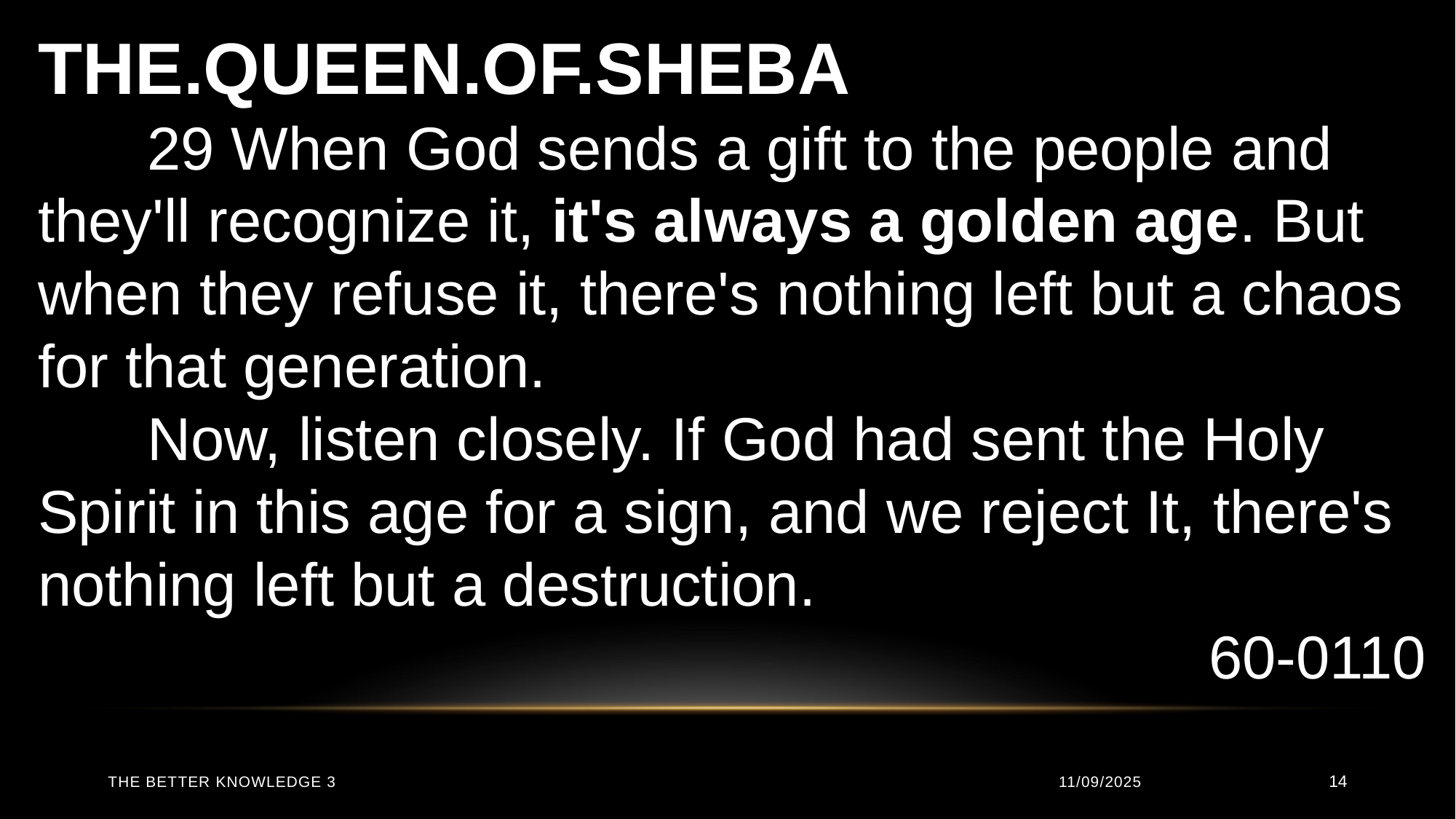

THE.QUEEN.OF.SHEBA
	29 When God sends a gift to the people and they'll recognize it, it's always a golden age. But when they refuse it, there's nothing left but a chaos for that generation.
	Now, listen closely. If God had sent the Holy Spirit in this age for a sign, and we reject It, there's nothing left but a destruction.
60-0110
The Better Knowledge 3
11/09/2025
14